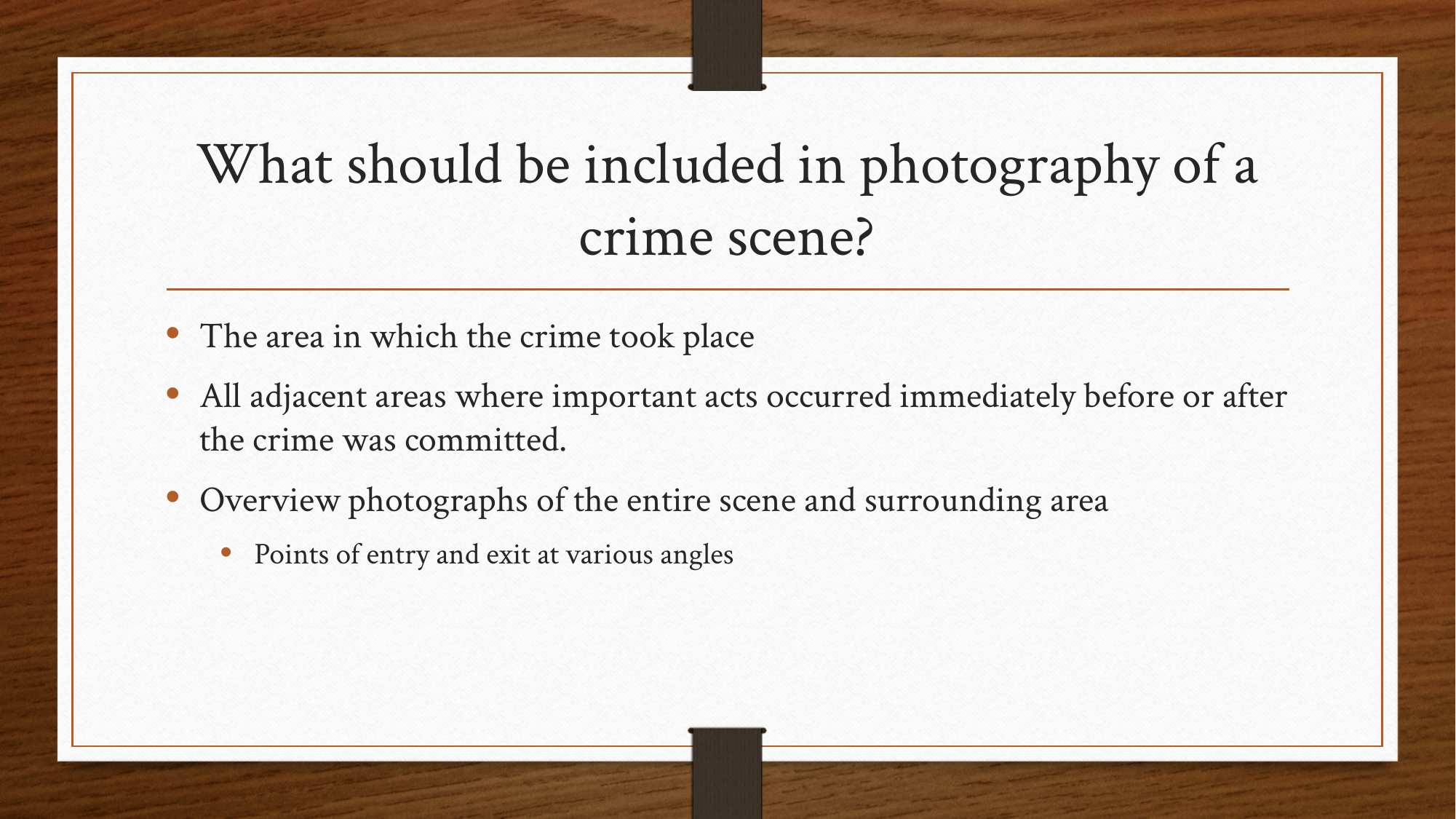

# What should be included in photography of a crime scene?
The area in which the crime took place
All adjacent areas where important acts occurred immediately before or after the crime was committed.
Overview photographs of the entire scene and surrounding area
Points of entry and exit at various angles